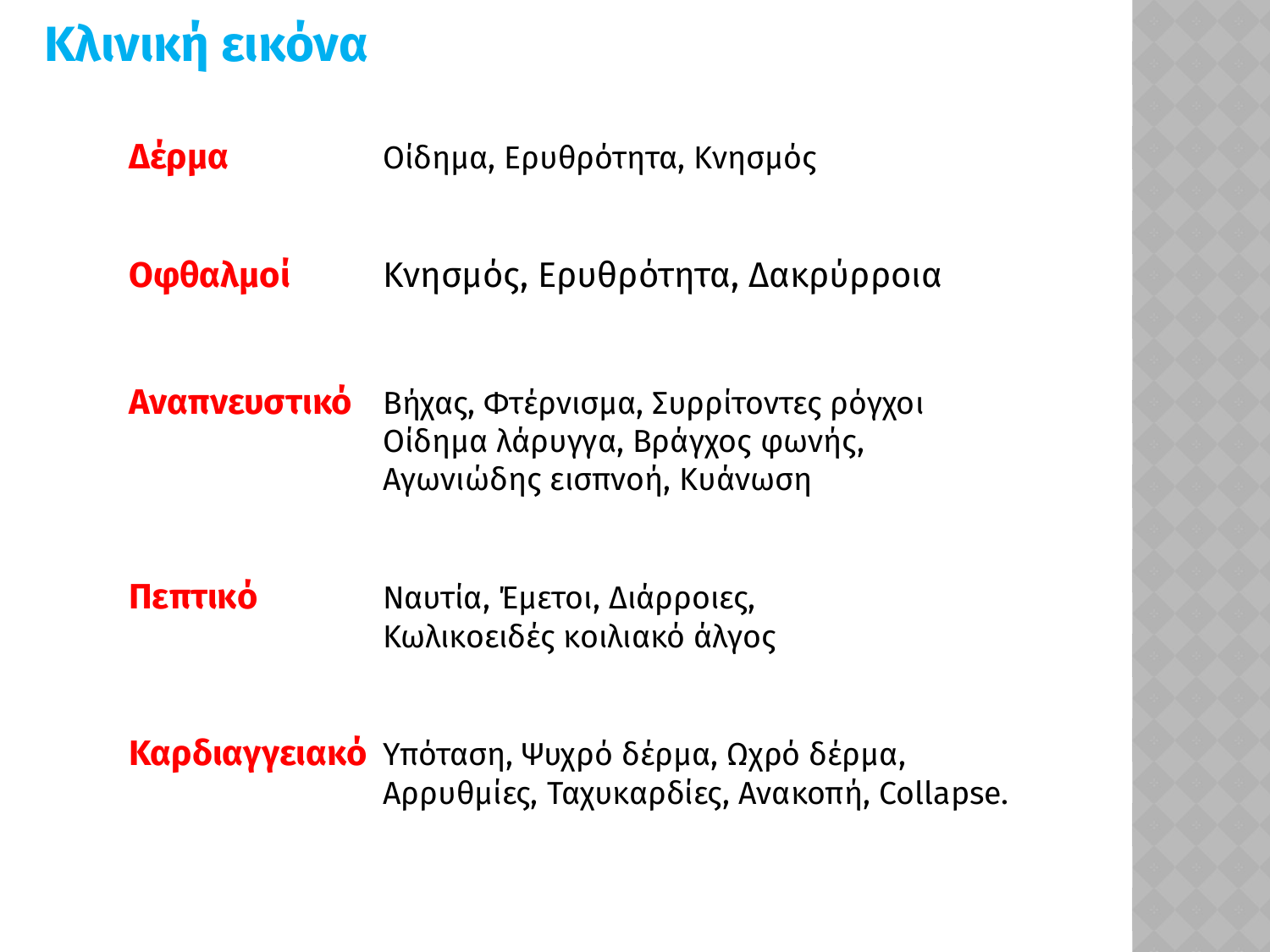

Κλινική εικόνα
Δέρμα		Οίδημα, Ερυθρότητα, Κνησμός

Οφθαλμοί	Κνησμός, Ερυθρότητα, Δακρύρροια

Αναπνευστικό	Βήχας, Φτέρνισμα, Συρρίτοντες ρόγχοι
		Οίδημα λάρυγγα, Βράγχος φωνής,
		Αγωνιώδης εισπνοή, Κυάνωση

Πεπτικό	Ναυτία, Έμετοι, Διάρροιες,
		Κωλικοειδές κοιλιακό άλγος

Καρδιαγγειακό	Υπόταση, Ψυχρό δέρμα, Ωχρό δέρμα,
		Αρρυθμίες, Ταχυκαρδίες, Ανακοπή, Collapse.